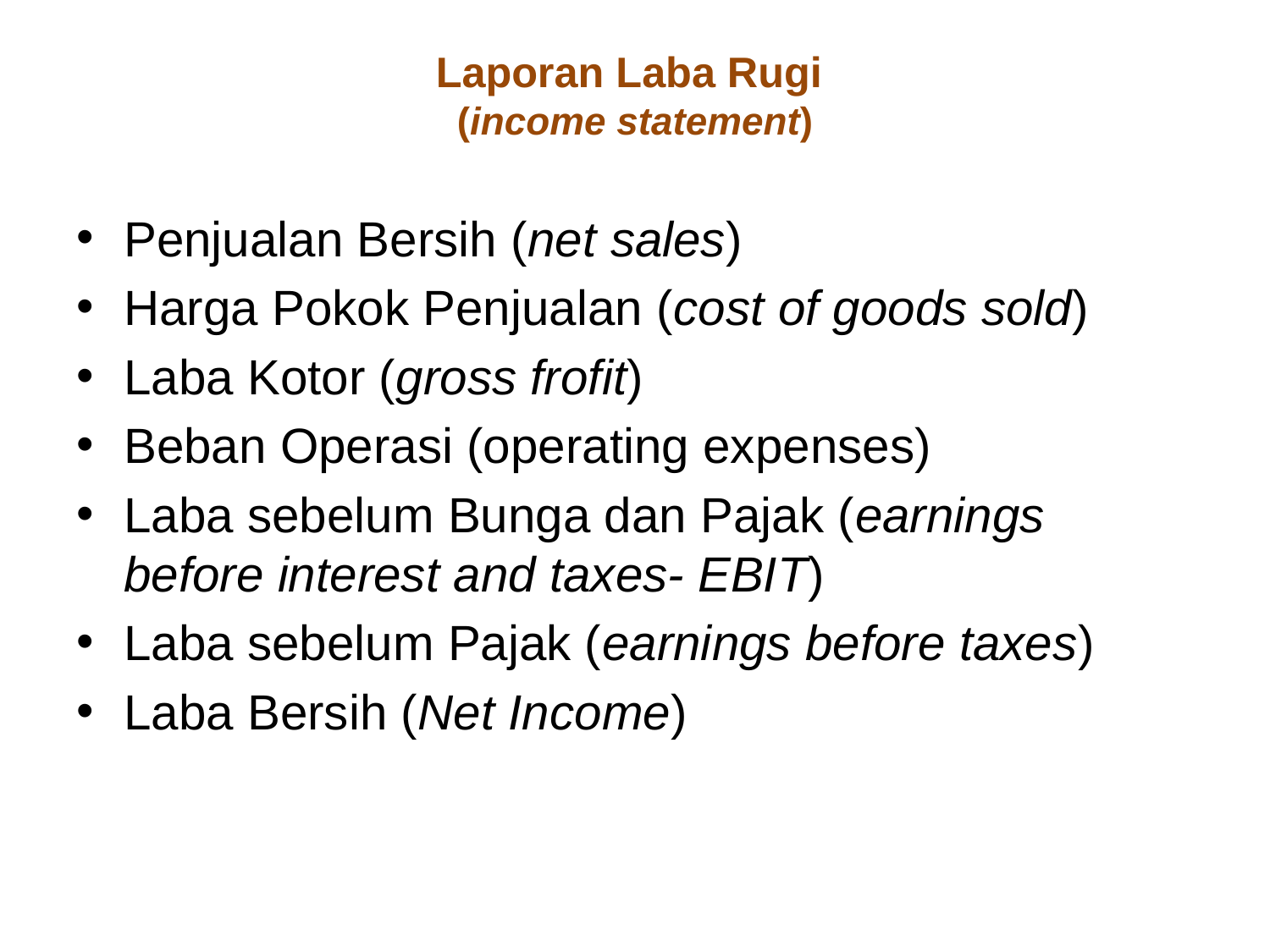

# Laporan Laba Rugi (income statement)
Penjualan Bersih (net sales)
Harga Pokok Penjualan (cost of goods sold)
Laba Kotor (gross frofit)
Beban Operasi (operating expenses)
Laba sebelum Bunga dan Pajak (earnings before interest and taxes- EBIT)
Laba sebelum Pajak (earnings before taxes)
Laba Bersih (Net Income)